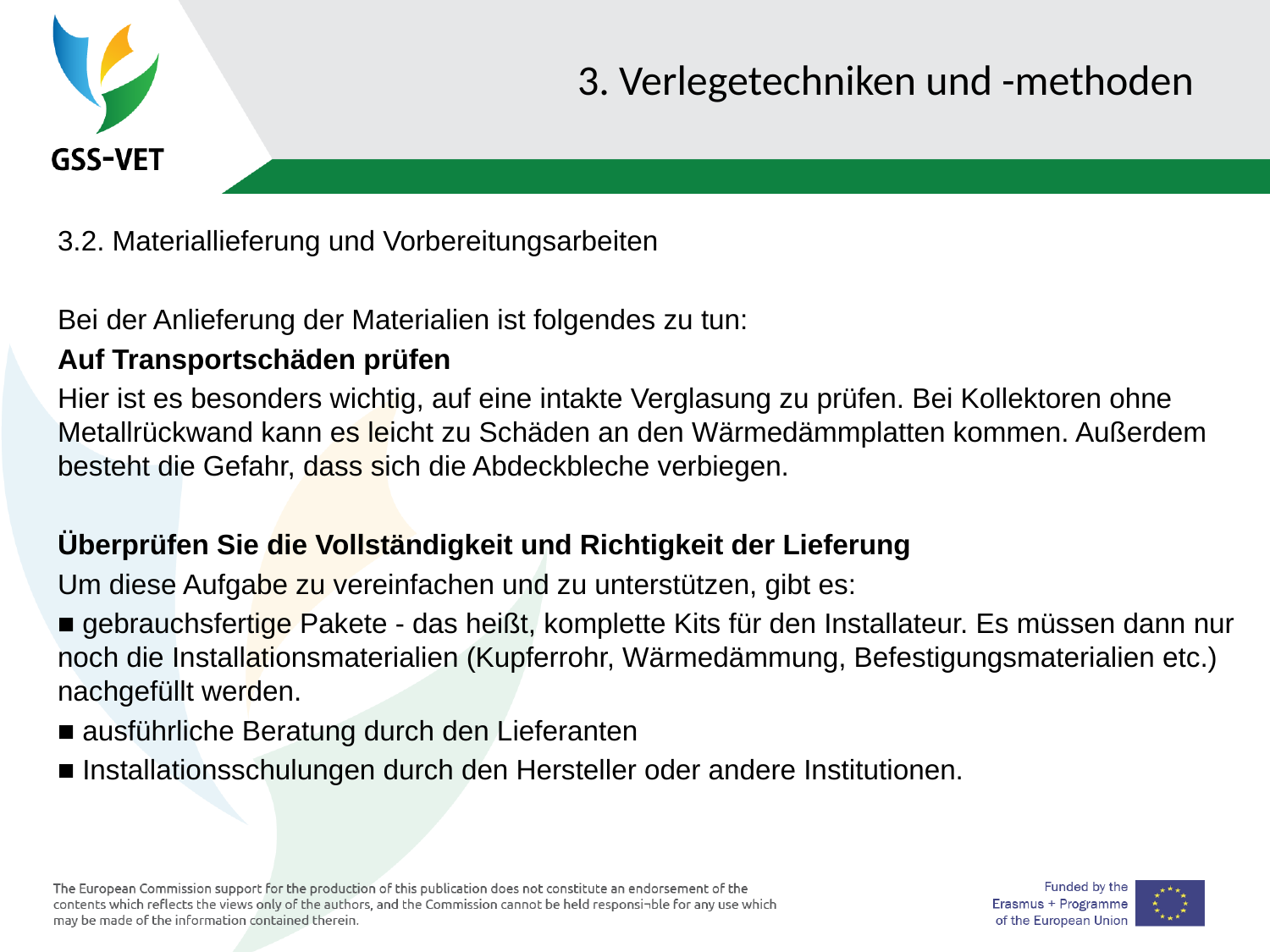

# 3. Verlegetechniken und -methoden
3.2. Materiallieferung und Vorbereitungsarbeiten

Bei der Anlieferung der Materialien ist folgendes zu tun:
Auf Transportschäden prüfen
Hier ist es besonders wichtig, auf eine intakte Verglasung zu prüfen. Bei Kollektoren ohne Metallrückwand kann es leicht zu Schäden an den Wärmedämmplatten kommen. Außerdem besteht die Gefahr, dass sich die Abdeckbleche verbiegen.

Überprüfen Sie die Vollständigkeit und Richtigkeit der Lieferung
Um diese Aufgabe zu vereinfachen und zu unterstützen, gibt es:
■ gebrauchsfertige Pakete - das heißt, komplette Kits für den Installateur. Es müssen dann nur noch die Installationsmaterialien (Kupferrohr, Wärmedämmung, Befestigungsmaterialien etc.) nachgefüllt werden.
■ ausführliche Beratung durch den Lieferanten
■ Installationsschulungen durch den Hersteller oder andere Institutionen.